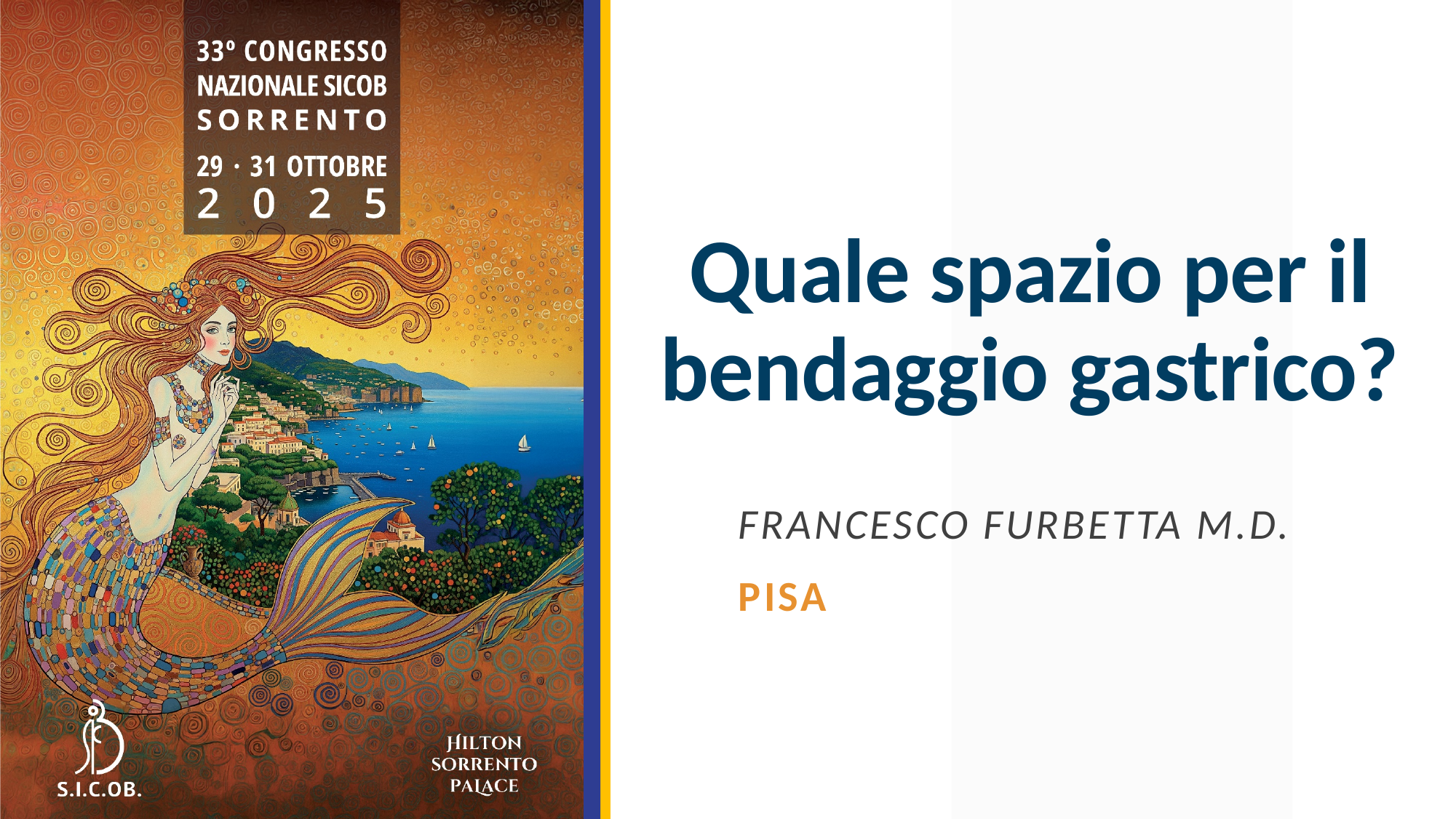

# Quale spazio per il bendaggio gastrico?
Francesco Furbetta M.D.
pisa